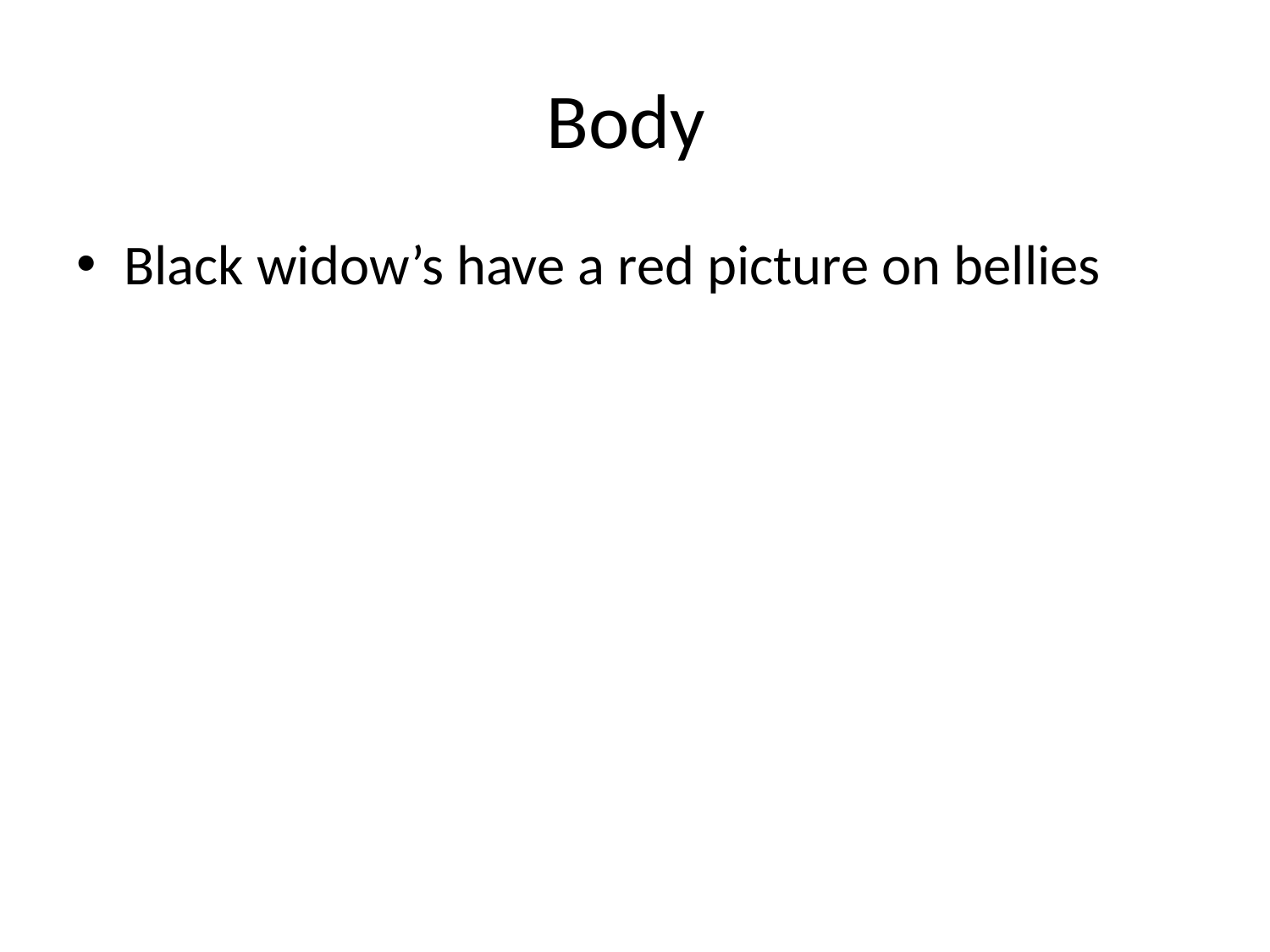

# Body
Black widow’s have a red picture on bellies